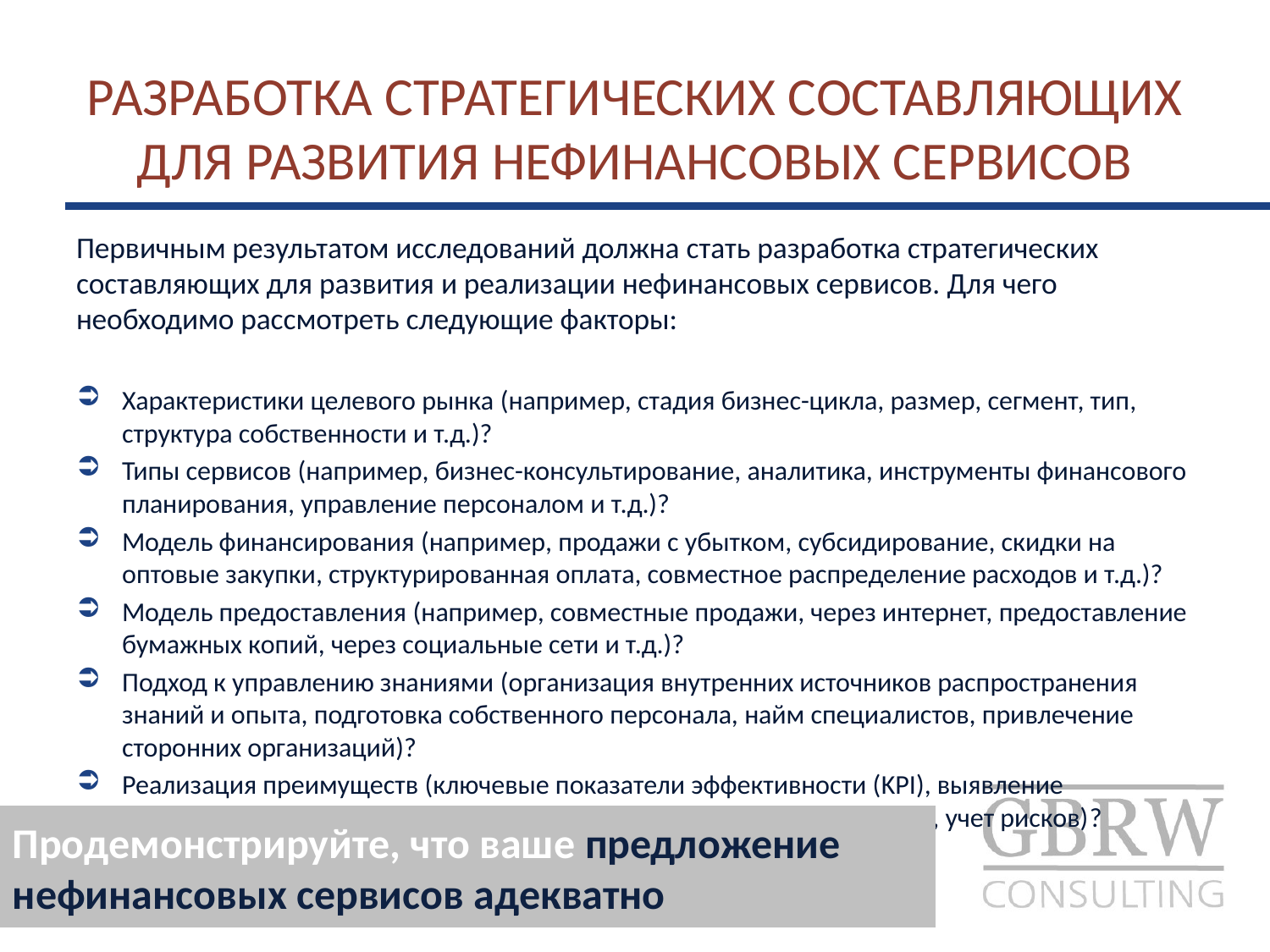

# РАЗРАБОТКА СТРАТЕГИЧЕСКИХ СОСТАВЛЯЮЩИХ ДЛЯ РАЗВИТИЯ НЕФИНАНСОВЫХ СЕРВИСОВ
Первичным результатом исследований должна стать разработка стратегических составляющих для развития и реализации нефинансовых сервисов. Для чего необходимо рассмотреть следующие факторы:

Характеристики целевого рынка (например, стадия бизнес-цикла, размер, сегмент, тип, структура собственности и т.д.)?
Типы сервисов (например, бизнес-консультирование, аналитика, инструменты финансового планирования, управление персоналом и т.д.)?
Модель финансирования (например, продажи с убытком, субсидирование, скидки на оптовые закупки, структурированная оплата, совместное распределение расходов и т.д.)?
Модель предоставления (например, совместные продажи, через интернет, предоставление бумажных копий, через социальные сети и т.д.)?
Подход к управлению знаниями (организация внутренних источников распространения знаний и опыта, подготовка собственного персонала, найм специалистов, привлечение сторонних организаций)?
Реализация преимуществ (ключевые показатели эффективности (KPI), выявление заинтересованных участников и спонсоров проекта, бюджетирование, учет рисков)?

Продемонстрируйте, что ваше предложение нефинансовых сервисов адекватно